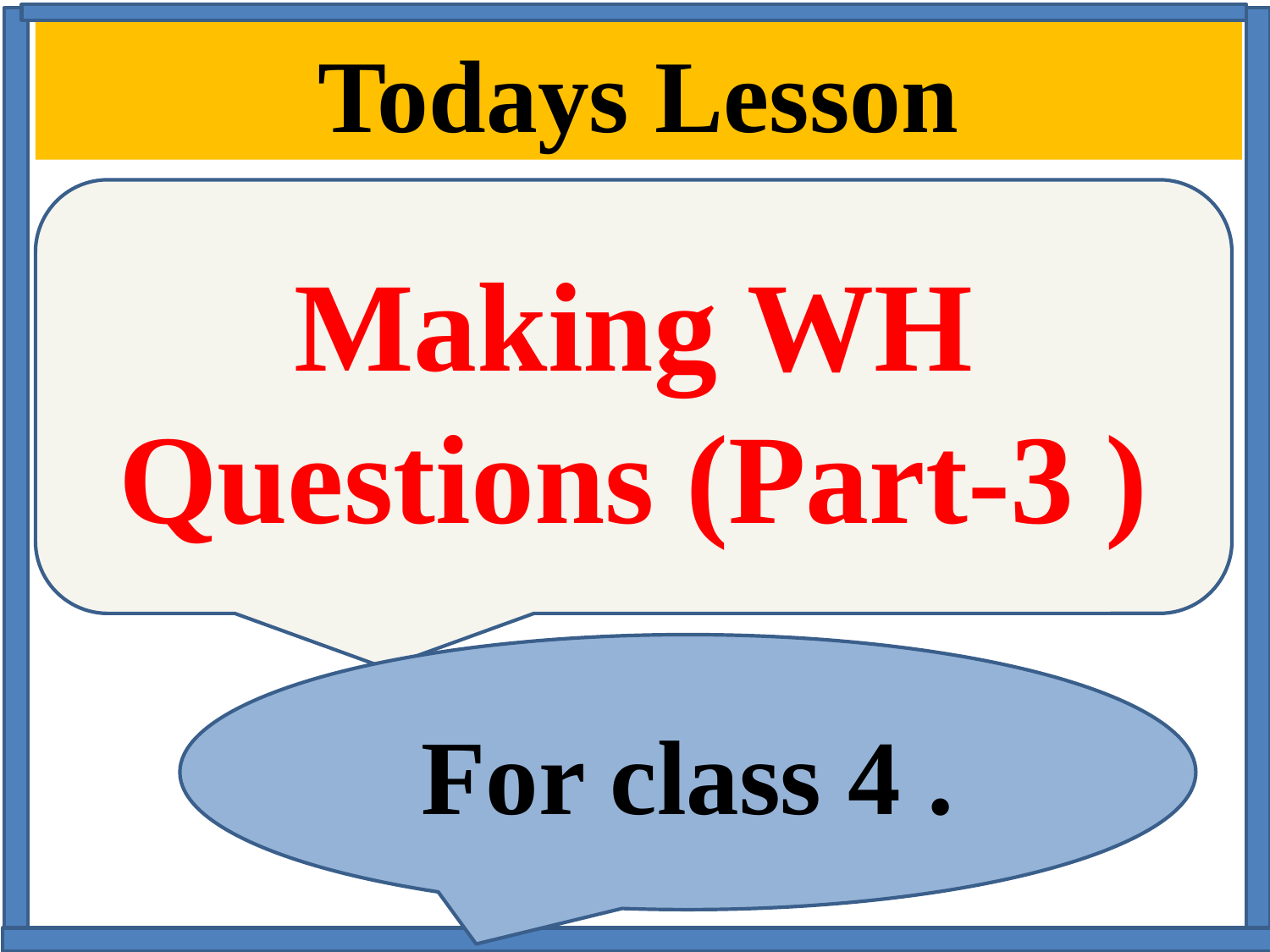

# Todays Lesson
Making WH Questions (Part-3 )
For class 4 .